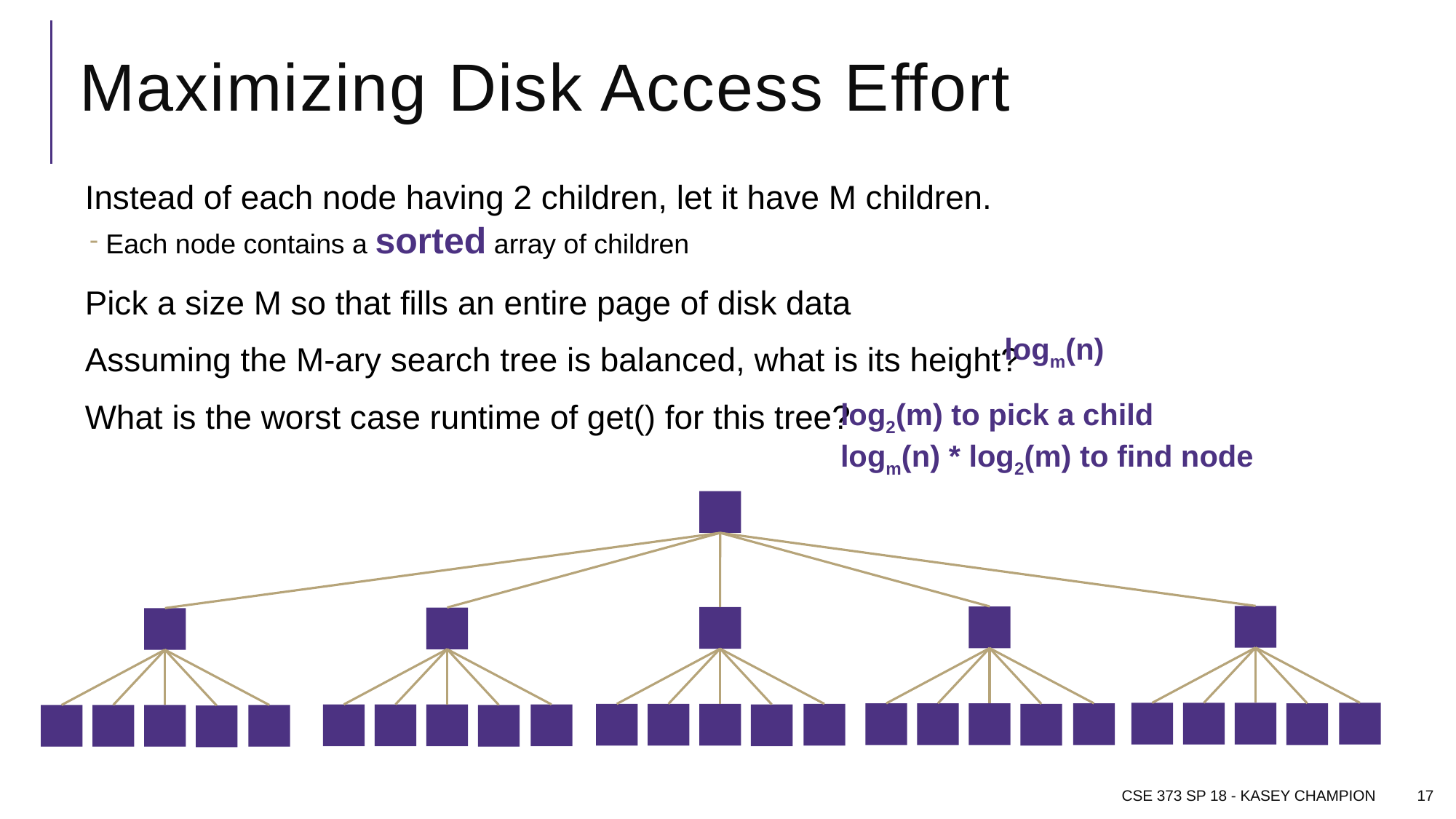

# Maximizing Disk Access Effort
Instead of each node having 2 children, let it have M children.
Each node contains a sorted array of children
Pick a size M so that fills an entire page of disk data
Assuming the M-ary search tree is balanced, what is its height?
What is the worst case runtime of get() for this tree?
logm(n)
log2(m) to pick a child
logm(n) * log2(m) to find node

CSE 373 SP 18 - Kasey Champion
17